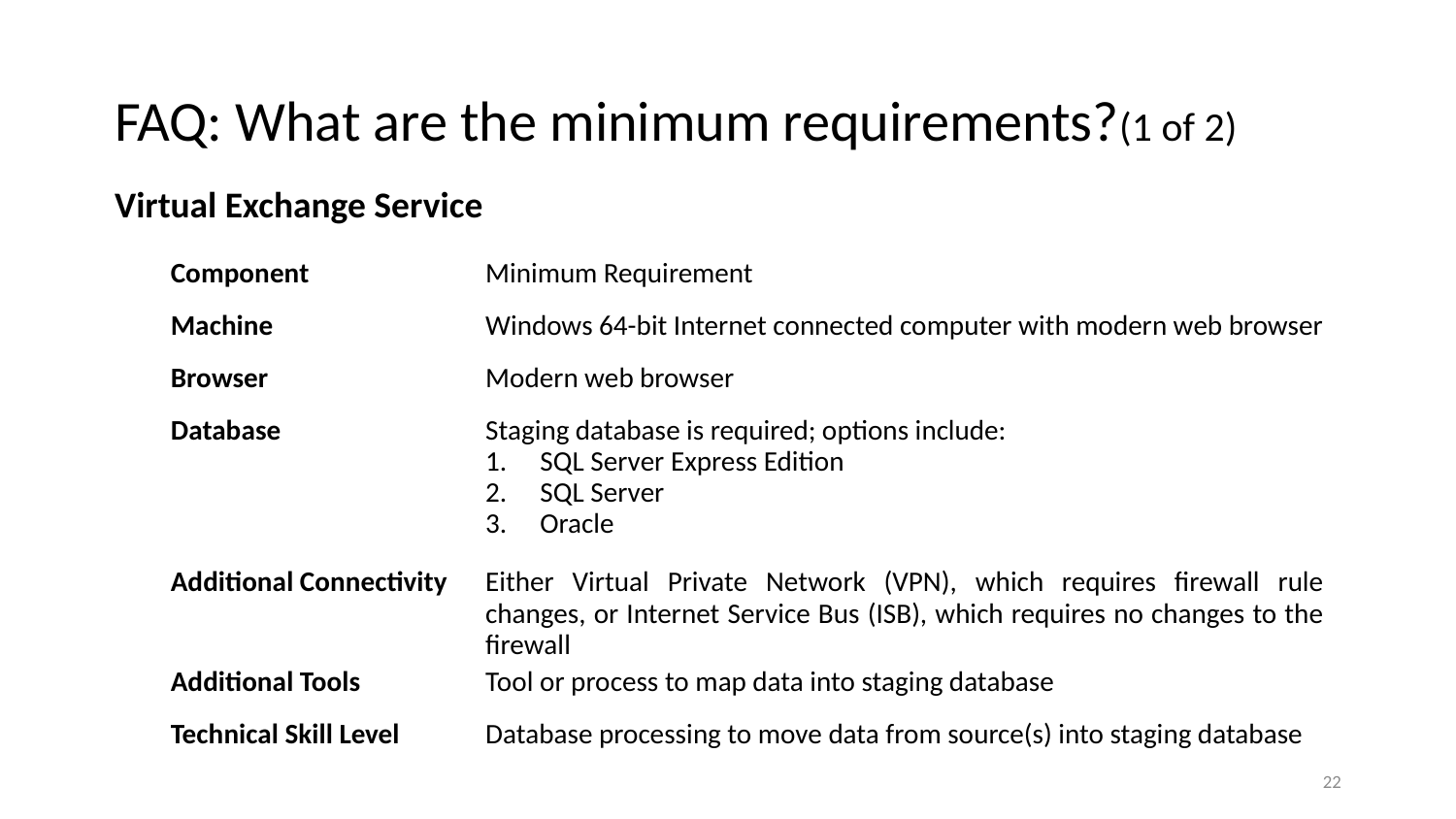

# FAQ: What are the minimum requirements?(1 of 2)
Virtual Exchange Service

| Component | Minimum Requirement |
| --- | --- |
| Machine | Windows 64-bit Internet connected computer with modern web browser |
| Browser | Modern web browser |
| Database | Staging database is required; options include: SQL Server Express Edition SQL Server Oracle |
| Additional Connectivity | Either Virtual Private Network (VPN), which requires firewall rule changes, or Internet Service Bus (ISB), which requires no changes to the firewall |
| Additional Tools | Tool or process to map data into staging database |
| Technical Skill Level | Database processing to move data from source(s) into staging database |
22